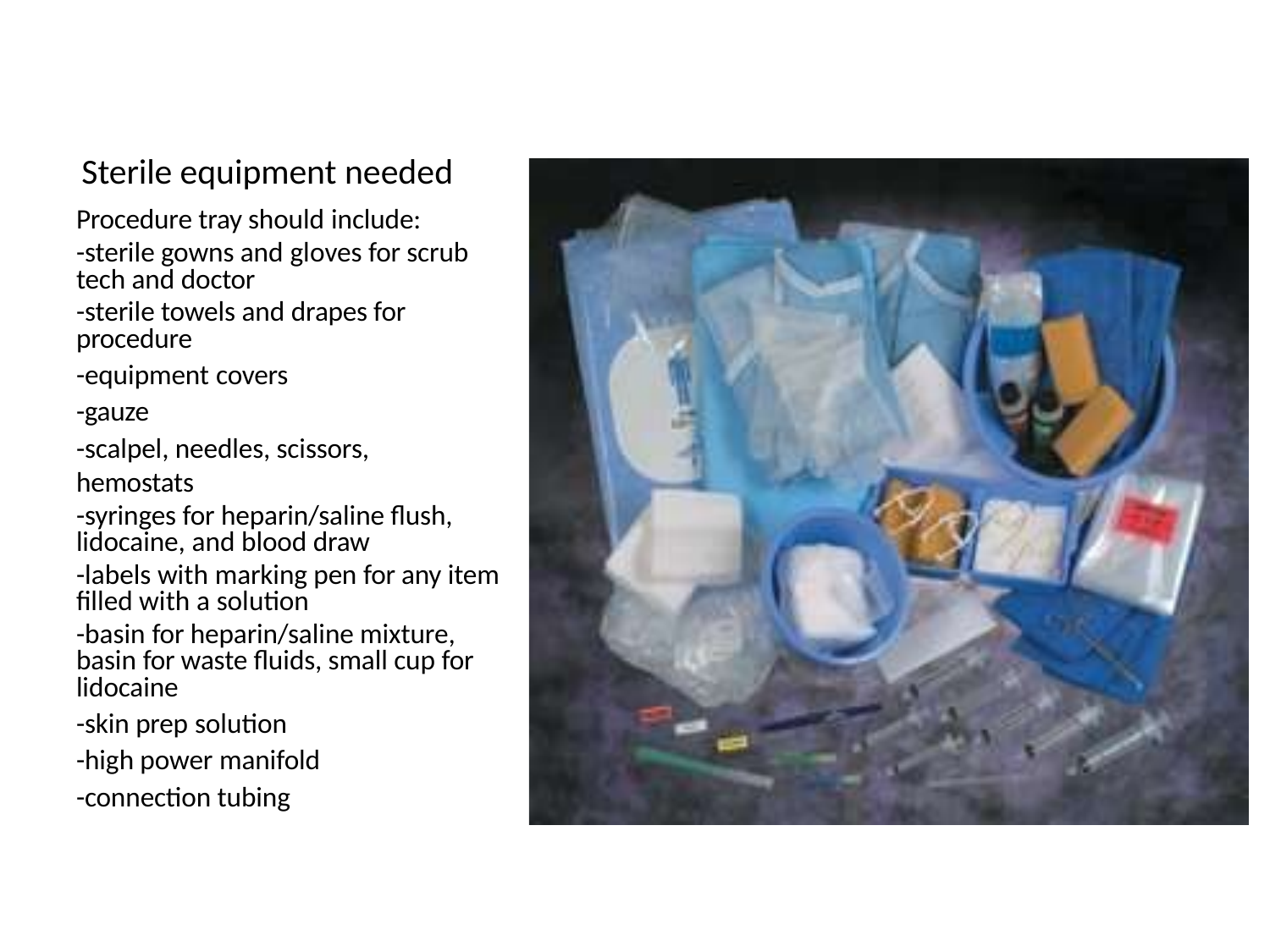

# Sterile equipment needed

Procedure tray should include:
-sterile gowns and gloves for scrub  tech and doctor
-sterile towels and drapes for  procedure
-equipment covers
-gauze
-scalpel, needles, scissors, hemostats
-syringes for heparin/saline flush,  lidocaine, and blood draw
-labels with marking pen for any item  filled with a solution
-basin for heparin/saline mixture,  basin for waste fluids, small cup for  lidocaine
-skin prep solution
-high power manifold
-connection tubing